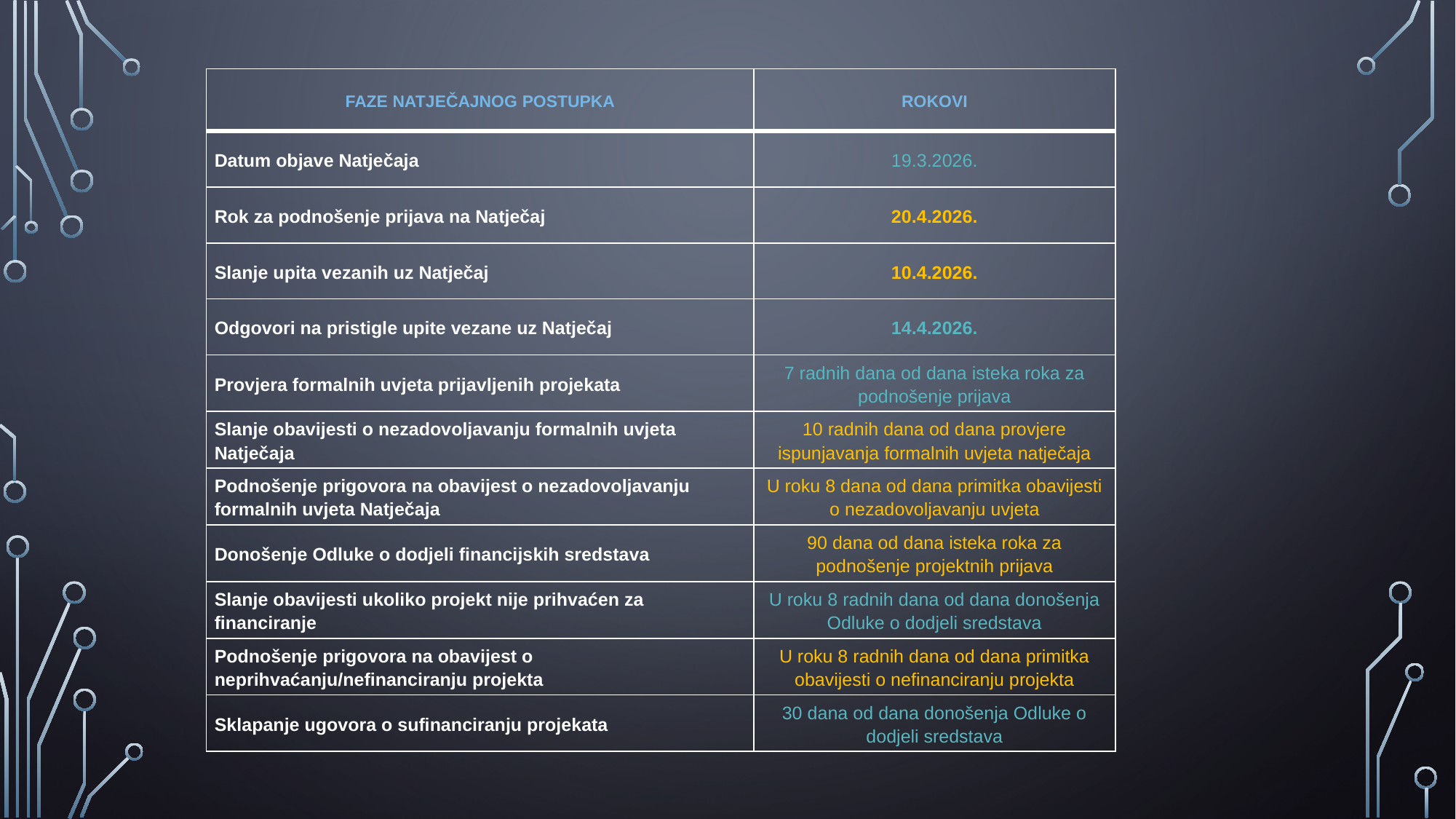

| FAZE NATJEČAJNOG POSTUPKA | ROKOVI |
| --- | --- |
| Datum objave Natječaja | 19.3.2026. |
| Rok za podnošenje prijava na Natječaj | 20.4.2026. |
| Slanje upita vezanih uz Natječaj | 10.4.2026. |
| Odgovori na pristigle upite vezane uz Natječaj | 14.4.2026. |
| Provjera formalnih uvjeta prijavljenih projekata | 7 radnih dana od dana isteka roka za podnošenje prijava |
| Slanje obavijesti o nezadovoljavanju formalnih uvjeta Natječaja | 10 radnih dana od dana provjere ispunjavanja formalnih uvjeta natječaja |
| Podnošenje prigovora na obavijest o nezadovoljavanju formalnih uvjeta Natječaja | U roku 8 dana od dana primitka obavijesti o nezadovoljavanju uvjeta |
| Donošenje Odluke o dodjeli financijskih sredstava | 90 dana od dana isteka roka za podnošenje projektnih prijava |
| Slanje obavijesti ukoliko projekt nije prihvaćen za financiranje | U roku 8 radnih dana od dana donošenja Odluke o dodjeli sredstava |
| Podnošenje prigovora na obavijest o neprihvaćanju/nefinanciranju projekta | U roku 8 radnih dana od dana primitka obavijesti o nefinanciranju projekta |
| Sklapanje ugovora o sufinanciranju projekata | 30 dana od dana donošenja Odluke o dodjeli sredstava |